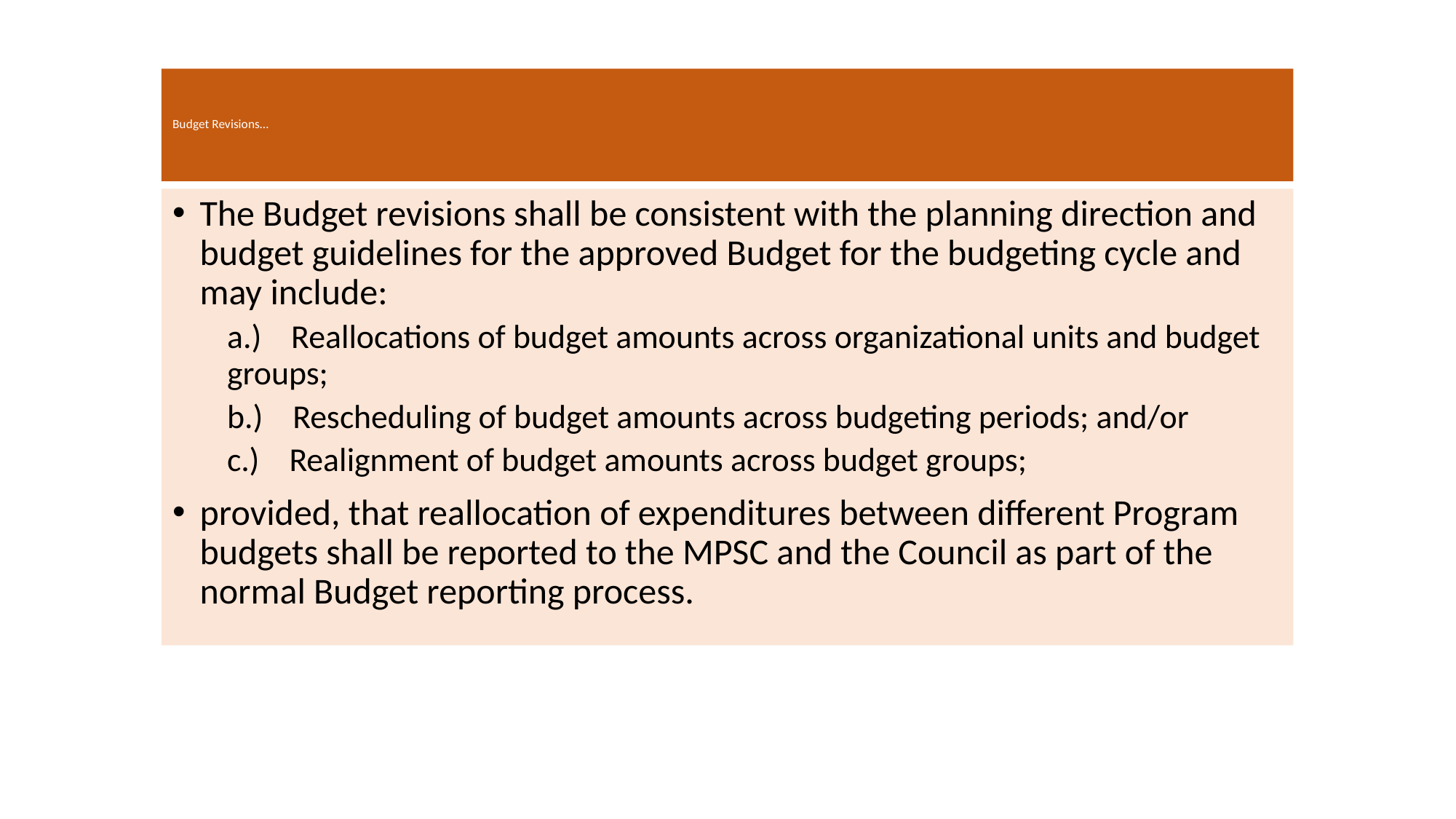

# Budget Revisions…
The Budget revisions shall be consistent with the planning direction and budget guidelines for the approved Budget for the budgeting cycle and may include:
a.)    Reallocations of budget amounts across organizational units and budget groups;
b.)    Rescheduling of budget amounts across budgeting periods; and/or
c.)    Realignment of budget amounts across budget groups;
provided, that reallocation of expenditures between different Program budgets shall be reported to the MPSC and the Council as part of the normal Budget reporting process.